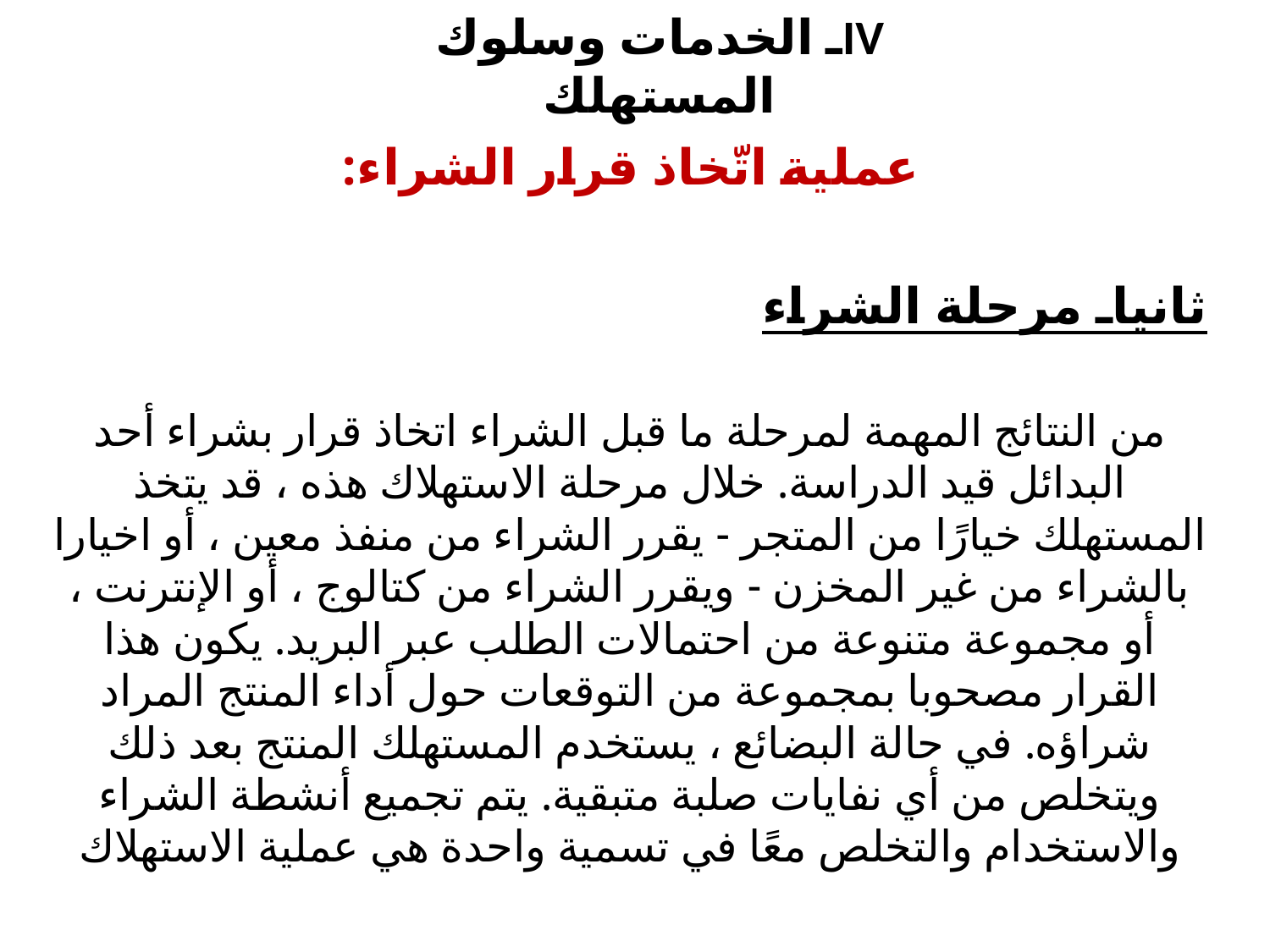

# IVـ الخدمات وسلوك المستهلك
عملية اتّخاذ قرار الشراء:

ثانياـ مرحلة الشراء

من النتائج المهمة لمرحلة ما قبل الشراء اتخاذ قرار بشراء أحد البدائل قيد الدراسة. خلال مرحلة الاستهلاك هذه ، قد يتخذ المستهلك خيارًا من المتجر - يقرر الشراء من منفذ معين ، أو اخيارا بالشراء من غير المخزن - ويقرر الشراء من كتالوج ، أو الإنترنت ، أو مجموعة متنوعة من احتمالات الطلب عبر البريد. يكون هذا القرار مصحوبا بمجموعة من التوقعات حول أداء المنتج المراد شراؤه. في حالة البضائع ، يستخدم المستهلك المنتج بعد ذلك ويتخلص من أي نفايات صلبة متبقية. يتم تجميع أنشطة الشراء والاستخدام والتخلص معًا في تسمية واحدة هي عملية الاستهلاك